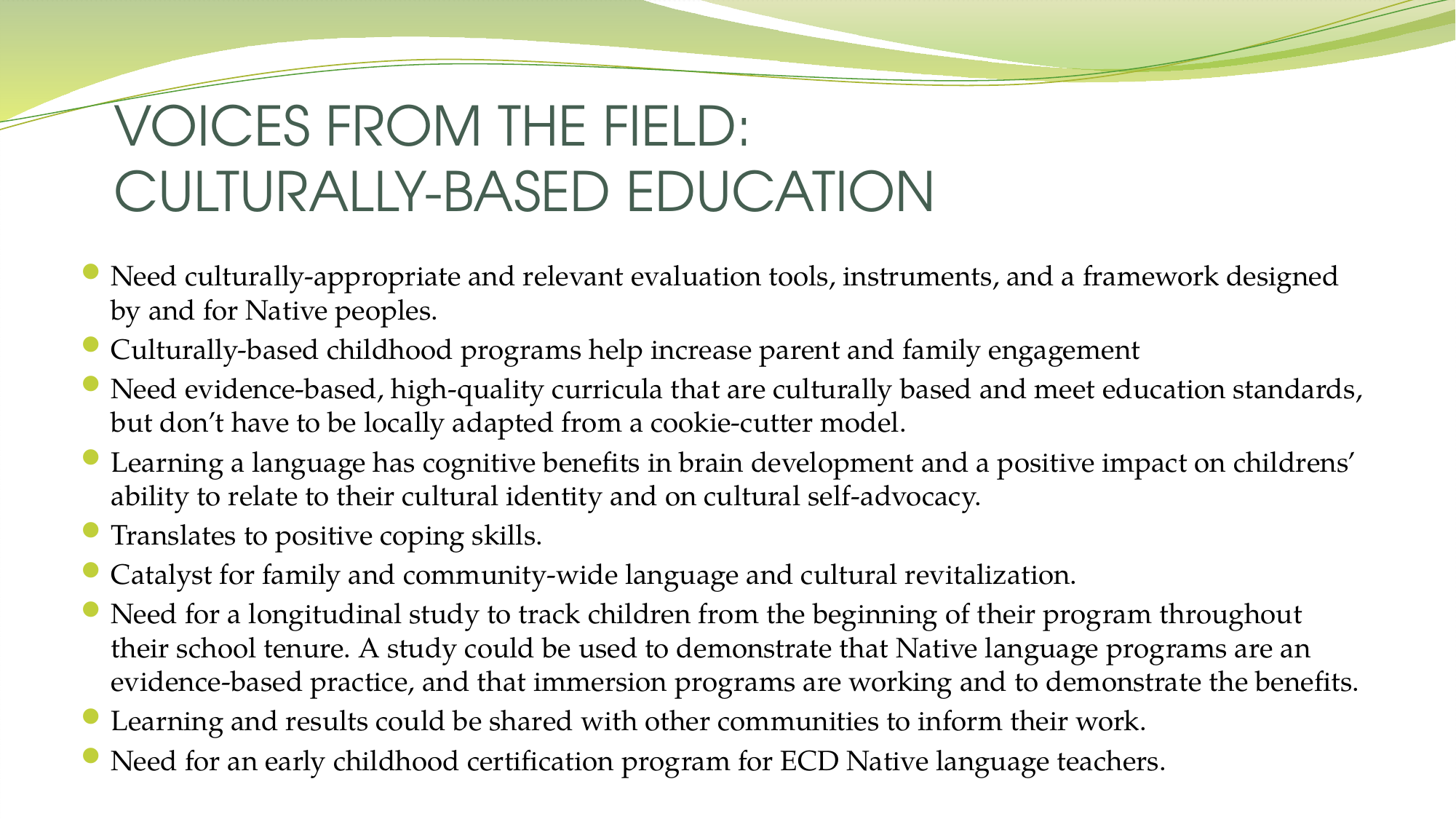

# VOICES FROM THE FIELD: CULTURALLY-BASED EDUCATION
Need culturally-appropriate and relevant evaluation tools, instruments, and a framework designed by and for Native peoples.
Culturally-based childhood programs help increase parent and family engagement
Need evidence-based, high-quality curricula that are culturally based and meet education standards, but don’t have to be locally adapted from a cookie-cutter model.
Learning a language has cognitive benefits in brain development and a positive impact on childrens’ ability to relate to their cultural identity and on cultural self-advocacy.
Translates to positive coping skills.
Catalyst for family and community-wide language and cultural revitalization.
Need for a longitudinal study to track children from the beginning of their program throughout their school tenure. A study could be used to demonstrate that Native language programs are an evidence-based practice, and that immersion programs are working and to demonstrate the benefits.
Learning and results could be shared with other communities to inform their work.
Need for an early childhood certification program for ECD Native language teachers.